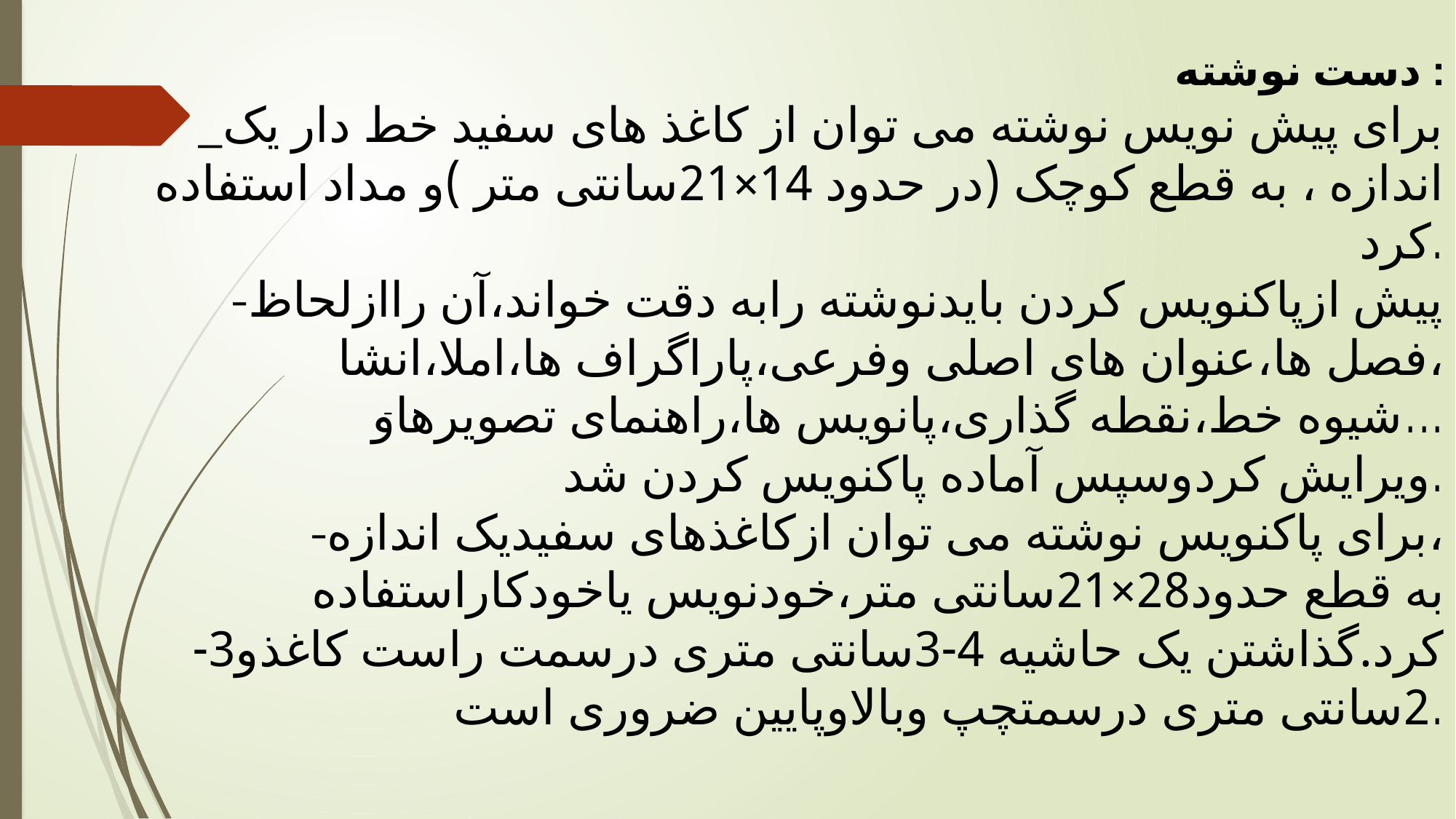

دست نوشته :
_برای پیش نویس نوشته می توان از کاغذ های سفید خط دار یک اندازه ، به قطع کوچک (در حدود 14×21سانتی متر )و مداد استفاده کرد.
-پیش ازپاکنویس کردن بایدنوشته رابه دقت خواند،آن راازلحاظ
فصل ها،عنوان های اصلی وفرعی،پاراگراف ها،املا،انشا،
شیوه خط،نقطه گذاری،پانویس ها،راهنمای تصویرهاو...
ویرایش کردوسپس آماده پاکنویس کردن شد.
-برای پاکنویس نوشته می توان ازکاغذهای سفیدیک اندازه،
به قطع حدود28×21سانتی متر،خودنویس یاخودکاراستفاده کرد.گذاشتن یک حاشیه 4-3سانتی متری درسمت راست کاغذو3-2سانتی متری درسمتچپ وبالاوپایین ضروری است.
-